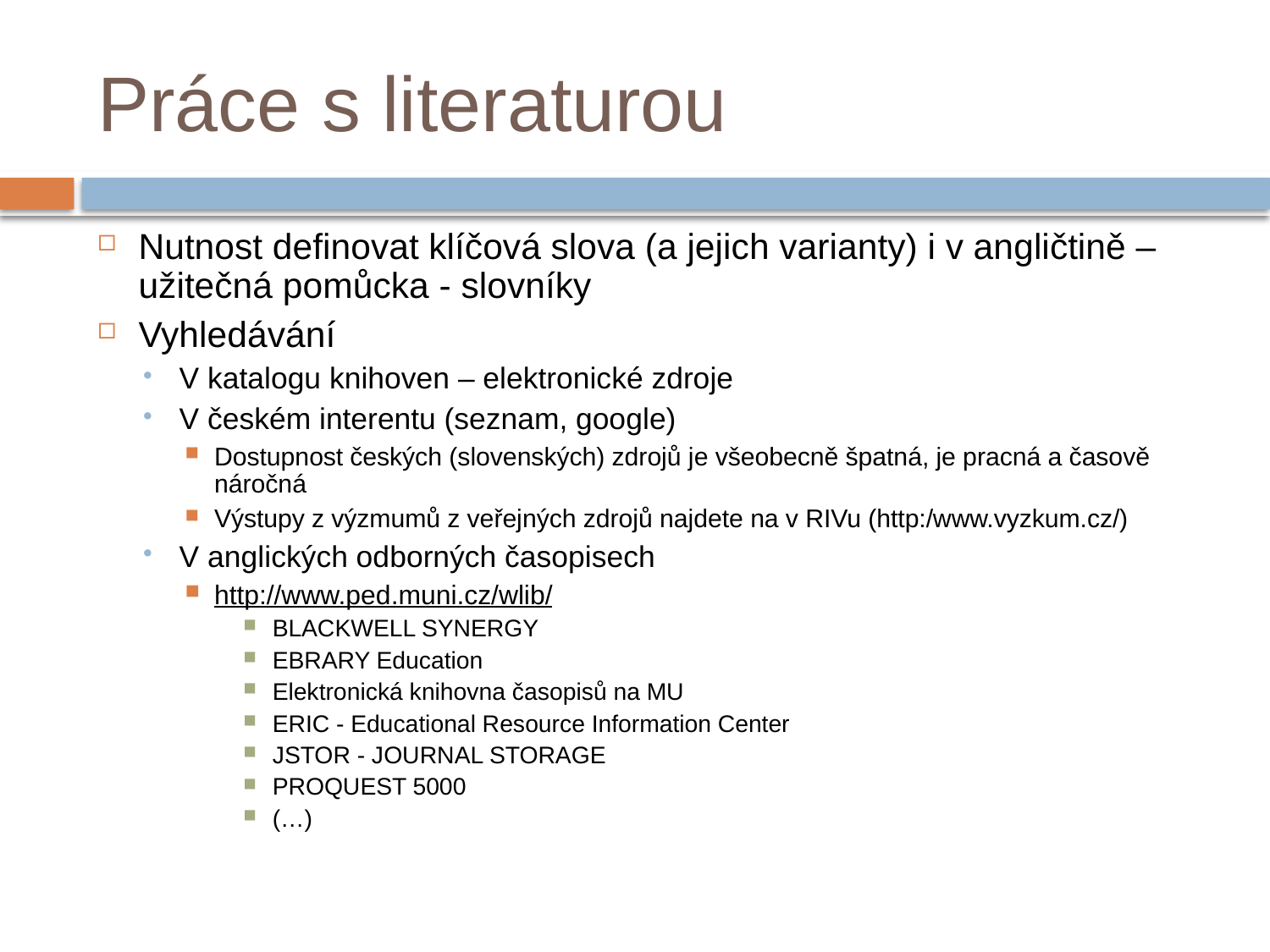

# Práce s literaturou
Nutnost definovat klíčová slova (a jejich varianty) i v angličtině – užitečná pomůcka - slovníky
Vyhledávání
V katalogu knihoven – elektronické zdroje
V českém interentu (seznam, google)
Dostupnost českých (slovenských) zdrojů je všeobecně špatná, je pracná a časově náročná
Výstupy z výzmumů z veřejných zdrojů najdete na v RIVu (http:/www.vyzkum.cz/)
V anglických odborných časopisech
http://www.ped.muni.cz/wlib/
BLACKWELL SYNERGY
EBRARY Education
Elektronická knihovna časopisů na MU
ERIC - Educational Resource Information Center
JSTOR - JOURNAL STORAGE
PROQUEST 5000
(…)